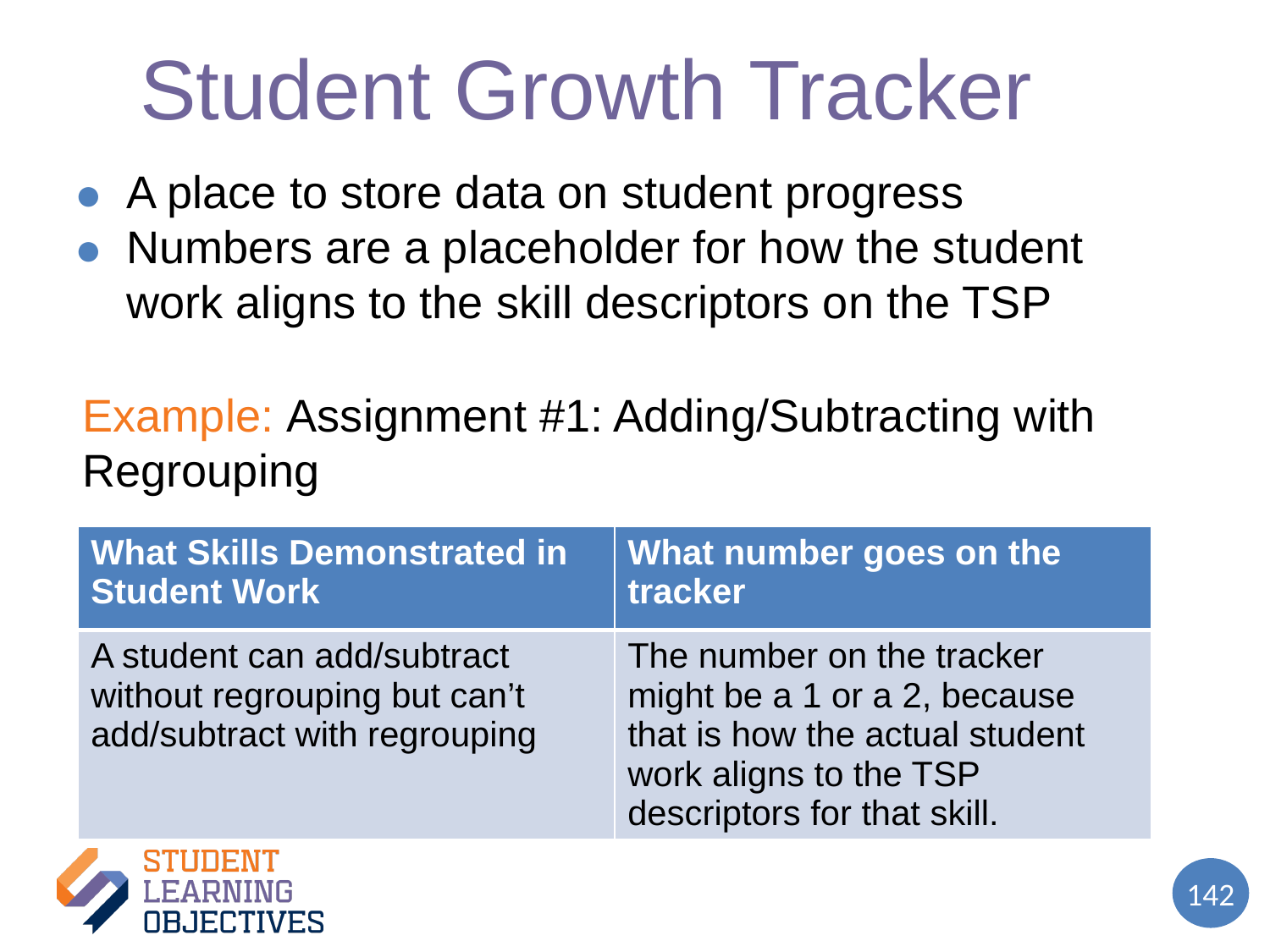

# Student Growth Tracker – 4
A place to store data on student progress
Numbers are a placeholder for how the student work aligns to the skill descriptors on the TSP

Example: Assignment #1: Adding/Subtracting with Regrouping
| What Skills Demonstrated in Student Work | What number goes on the tracker |
| --- | --- |
| A student can add/subtract without regrouping but can’t add/subtract with regrouping | The number on the tracker might be a 1 or a 2, because that is how the actual student work aligns to the TSP descriptors for that skill. |
142